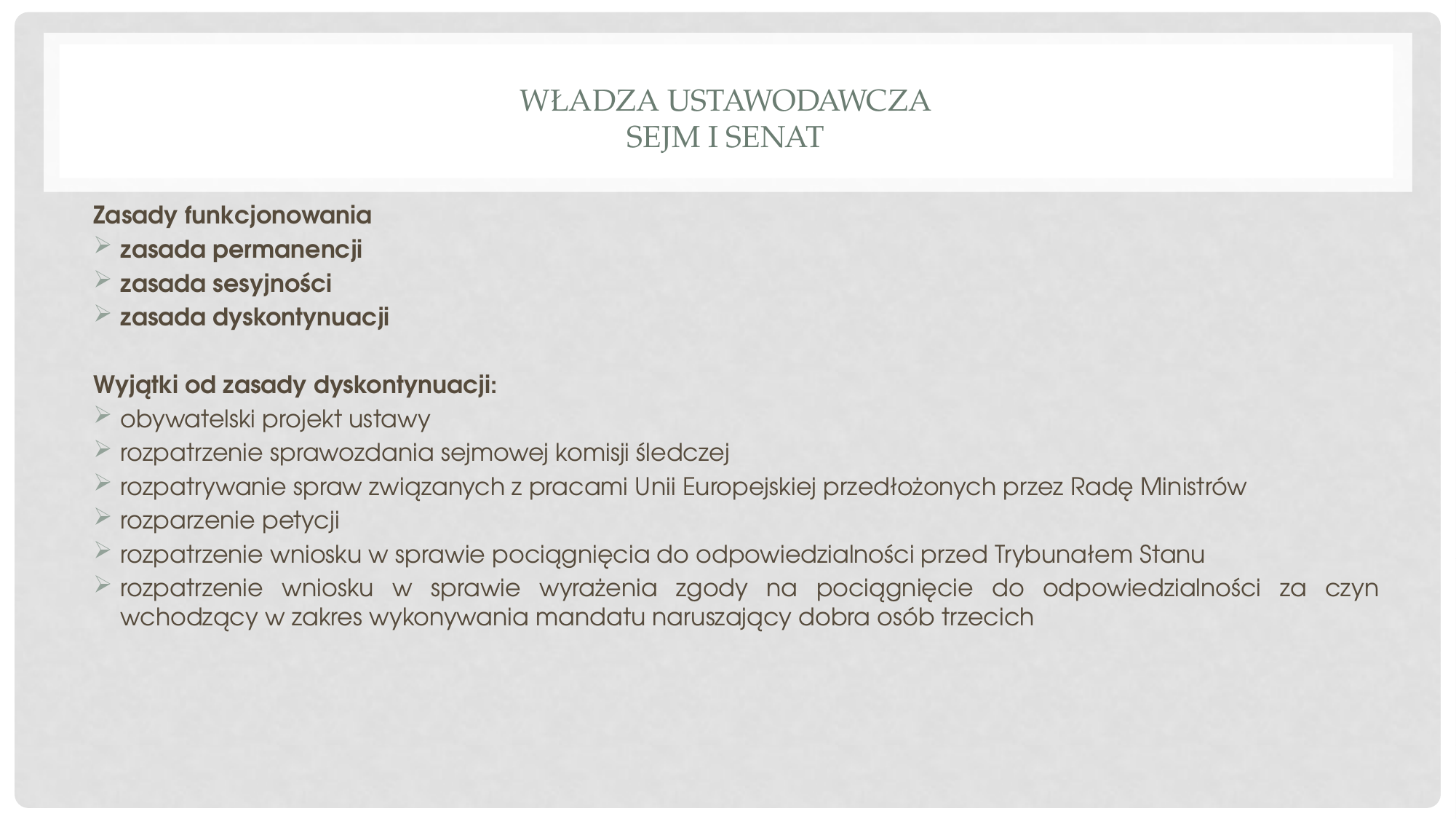

# Władza ustawodawcza Sejm i senat
Zasady funkcjonowania
zasada permanencji
zasada sesyjności
zasada dyskontynuacji

Wyjątki od zasady dyskontynuacji:
obywatelski projekt ustawy
rozpatrzenie sprawozdania sejmowej komisji śledczej
rozpatrywanie spraw związanych z pracami Unii Europejskiej przedłożonych przez Radę Ministrów
rozparzenie petycji
rozpatrzenie wniosku w sprawie pociągnięcia do odpowiedzialności przed Trybunałem Stanu
rozpatrzenie wniosku w sprawie wyrażenia zgody na pociągnięcie do odpowiedzialności za czyn wchodzący w zakres wykonywania mandatu naruszający dobra osób trzecich